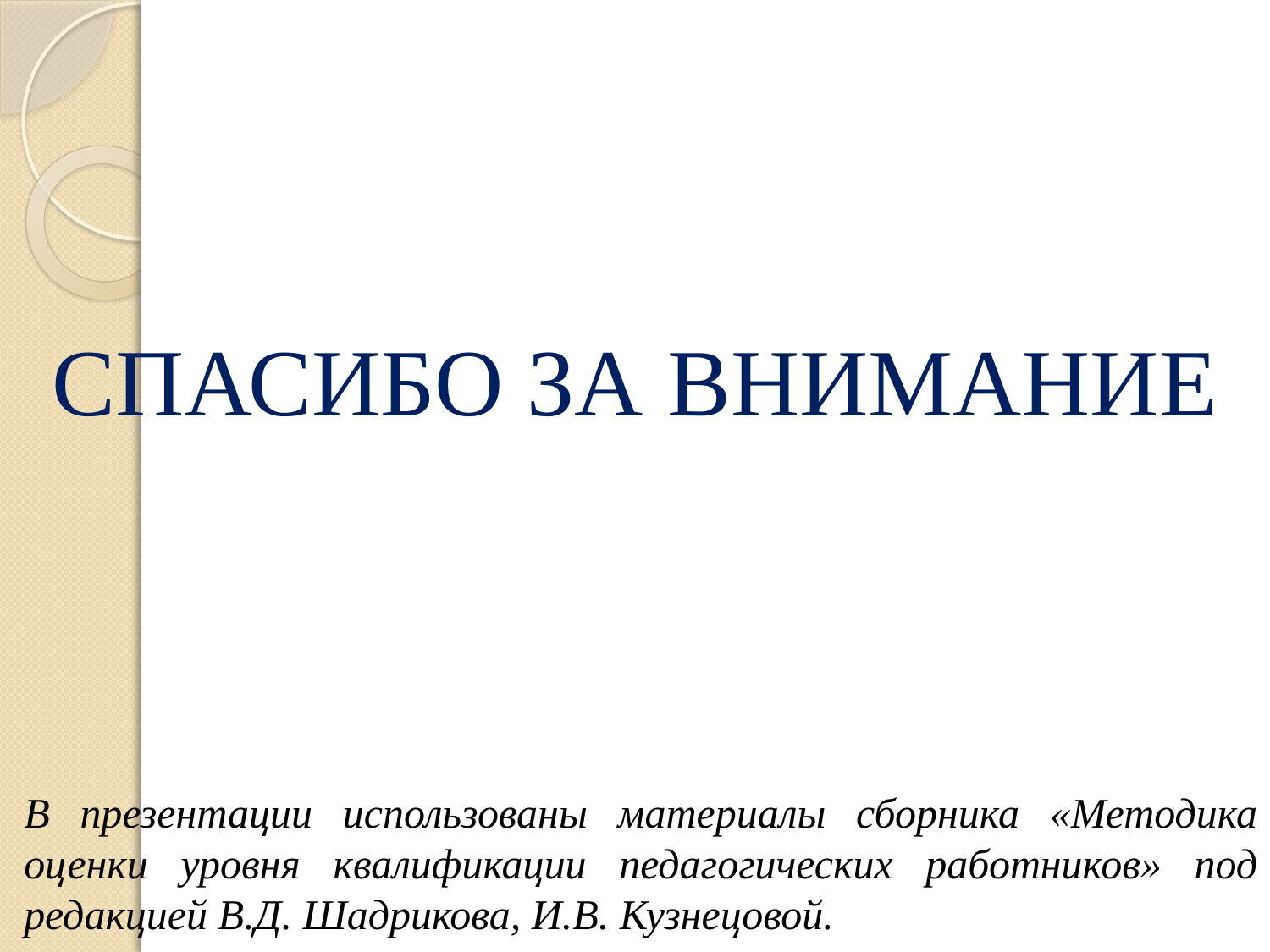

# СПАСИБО ЗА ВНИМАНИЕ
В презентации использованы материалы сборника «Методика оценки уровня квалификации педагогических работников» под редакцией В.Д. Шадрикова, И.В. Кузнецовой.